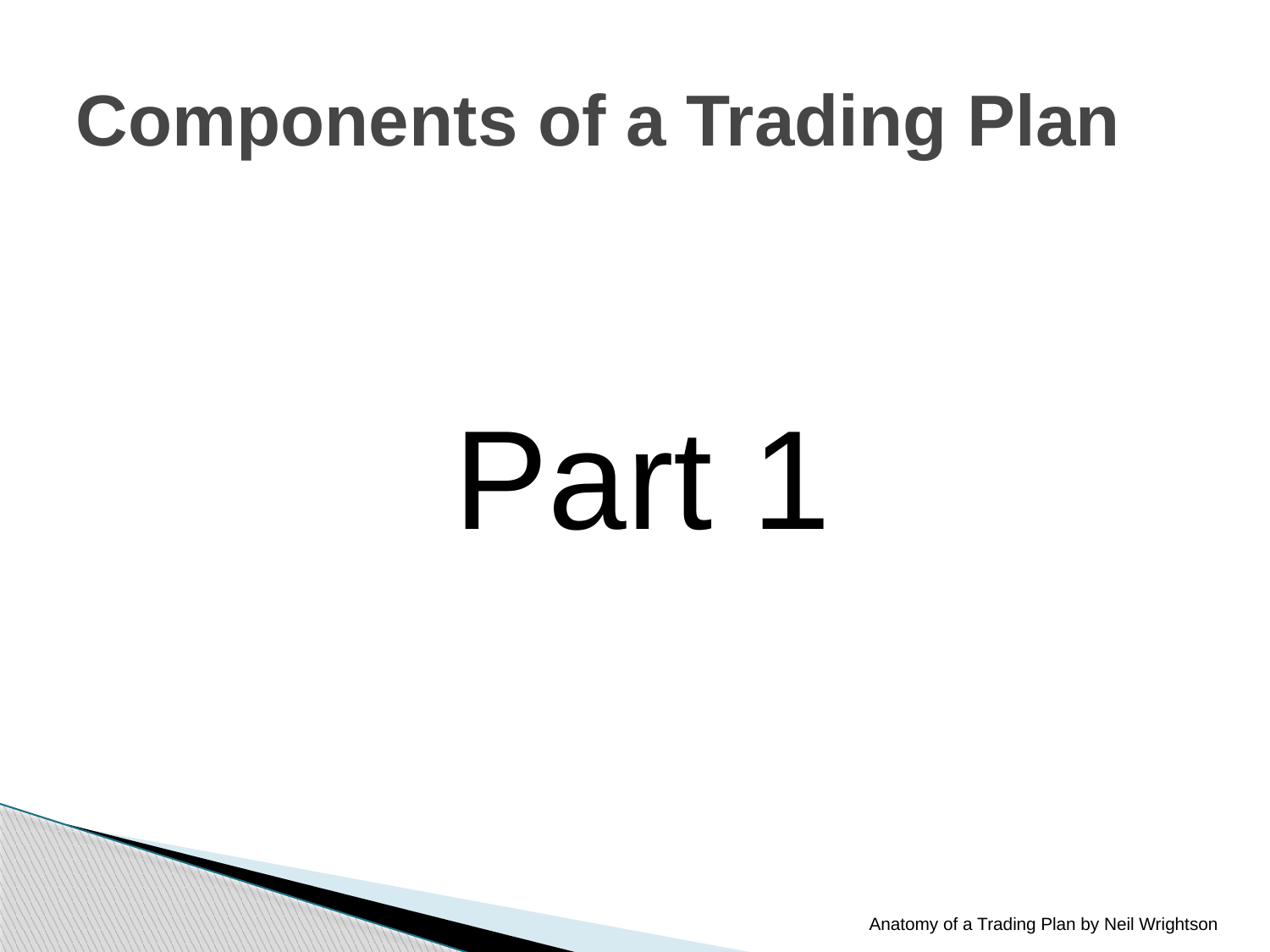

# Components of a Trading Plan

Part 1
Anatomy of a Trading Plan by Neil Wrightson